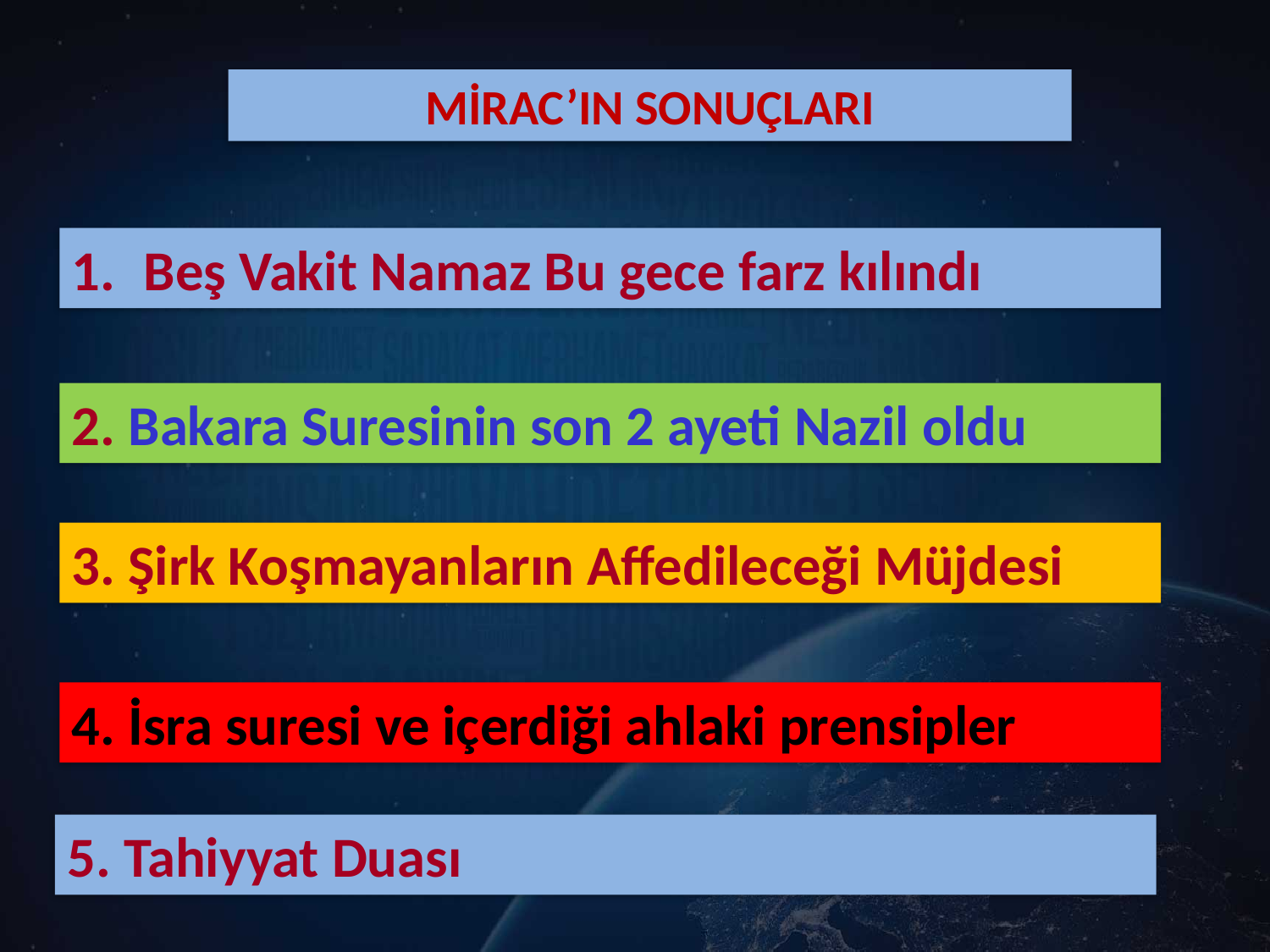

MİRAC’IN SONUÇLARI
Beş Vakit Namaz Bu gece farz kılındı

2. Bakara Suresinin son 2 ayeti Nazil oldu
3. Şirk Koşmayanların Affedileceği Müjdesi
4. İsra suresi ve içerdiği ahlaki prensipler
5. Tahiyyat Duası